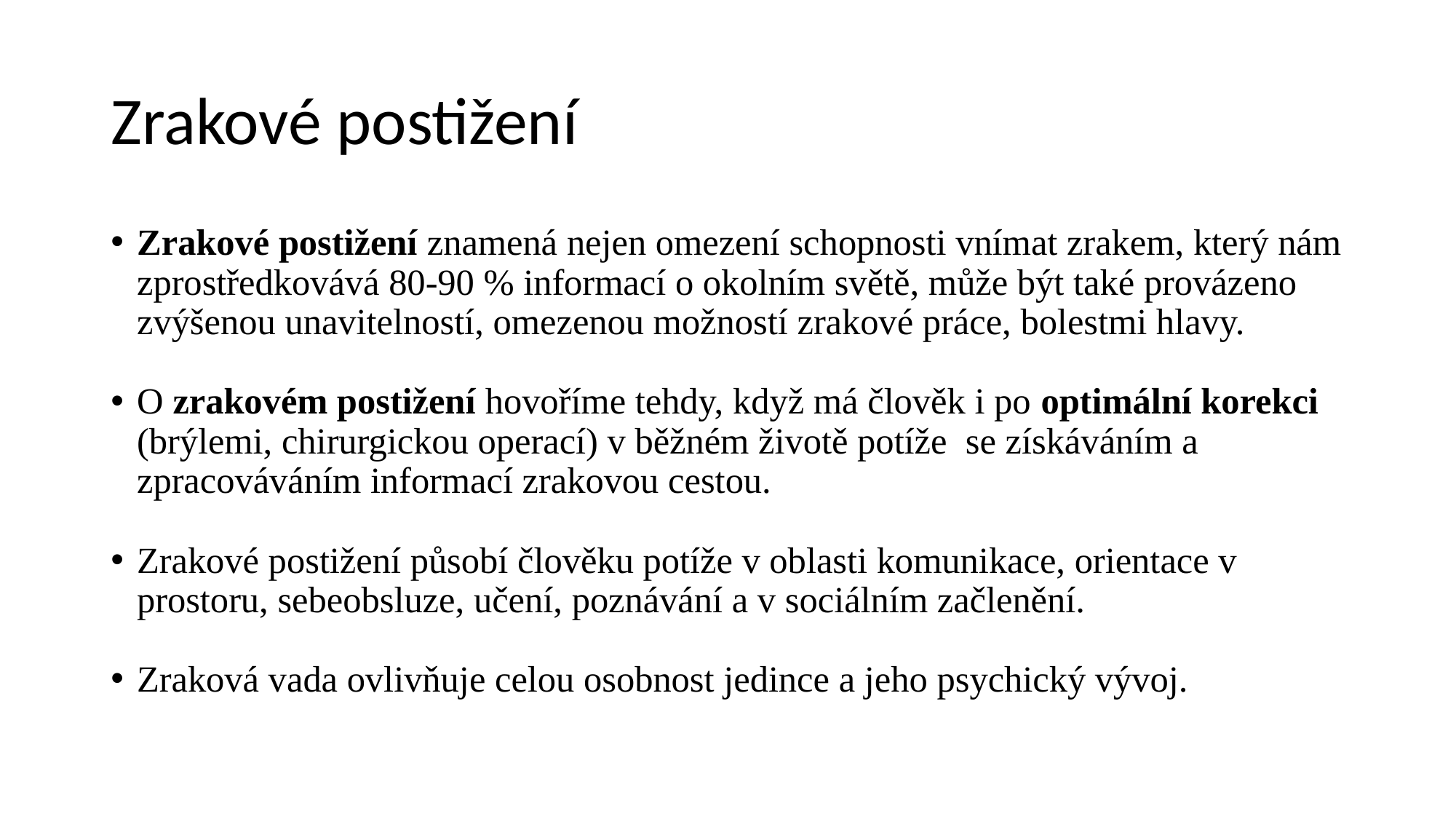

# Zrakové postižení
Zrakové postižení znamená nejen omezení schopnosti vnímat zrakem, který nám zprostředkovává 80-90 % informací o okolním světě, může být také provázeno zvýšenou unavitelností, omezenou možností zrakové práce, bolestmi hlavy.

O zrakovém postižení hovoříme tehdy, když má člověk i po optimální korekci (brýlemi, chirurgickou operací) v běžném životě potíže  se získáváním a zpracováváním informací zrakovou cestou.

Zrakové postižení působí člověku potíže v oblasti komunikace, orientace v prostoru, sebeobsluze, učení, poznávání a v sociálním začlenění.

Zraková vada ovlivňuje celou osobnost jedince a jeho psychický vývoj.